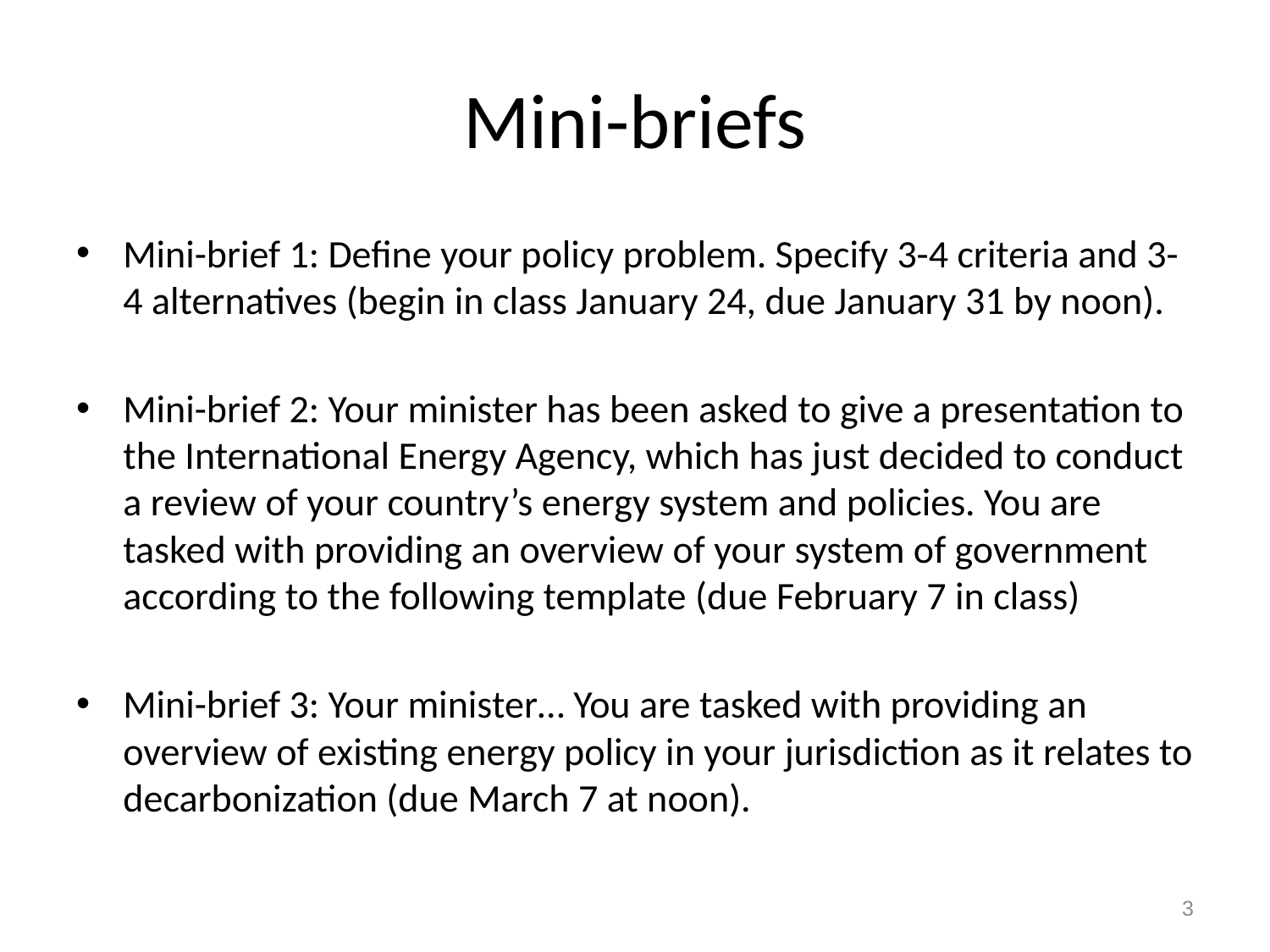

# Mini-briefs
Mini-brief 1: Define your policy problem. Specify 3-4 criteria and 3-4 alternatives (begin in class January 24, due January 31 by noon).

Mini-brief 2: Your minister has been asked to give a presentation to the International Energy Agency, which has just decided to conduct a review of your country’s energy system and policies. You are tasked with providing an overview of your system of government according to the following template (due February 7 in class)

Mini-brief 3: Your minister… You are tasked with providing an overview of existing energy policy in your jurisdiction as it relates to decarbonization (due March 7 at noon).

3